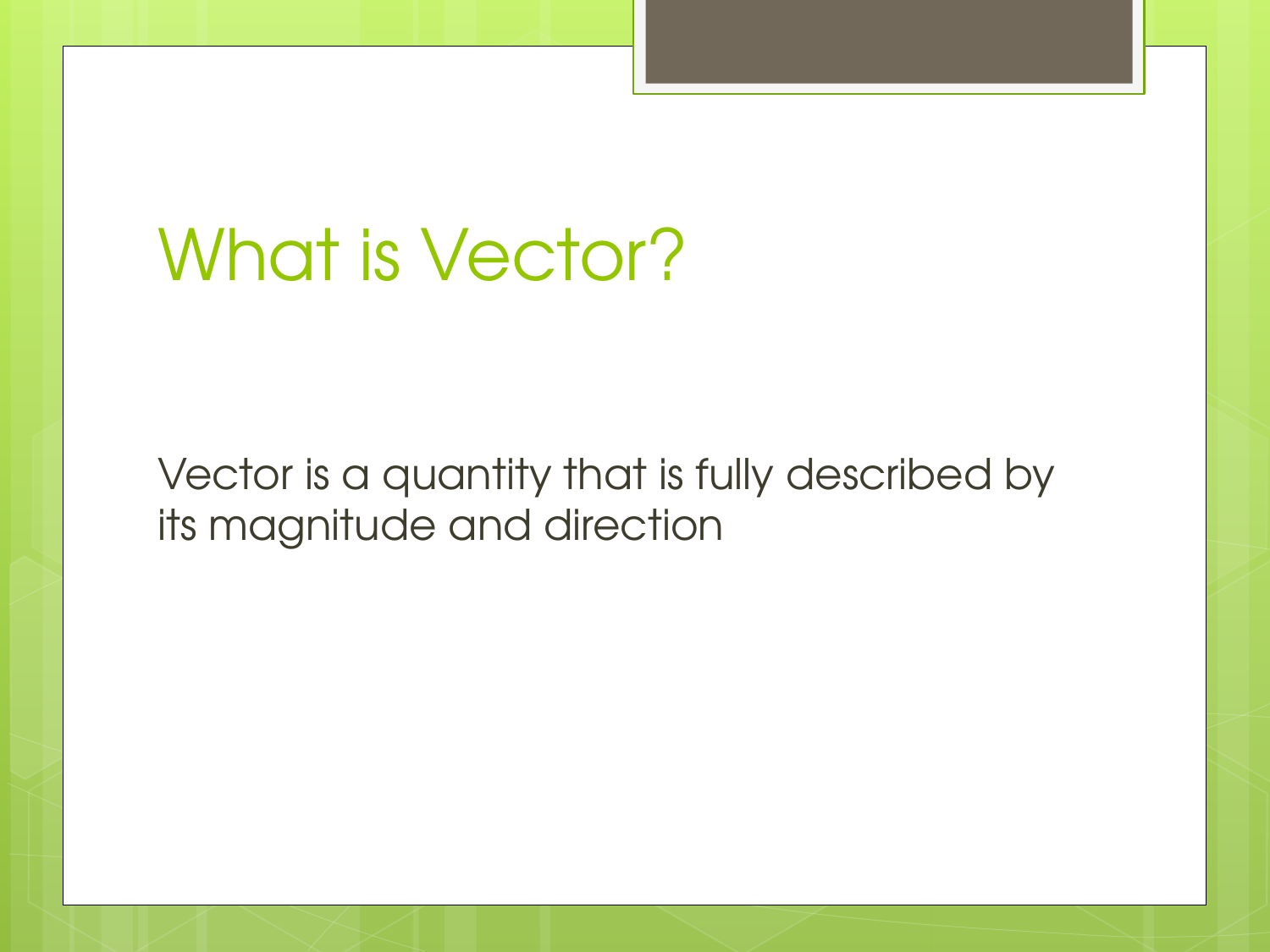

# What is Vector?

Vector is a quantity that is fully described by its magnitude and direction